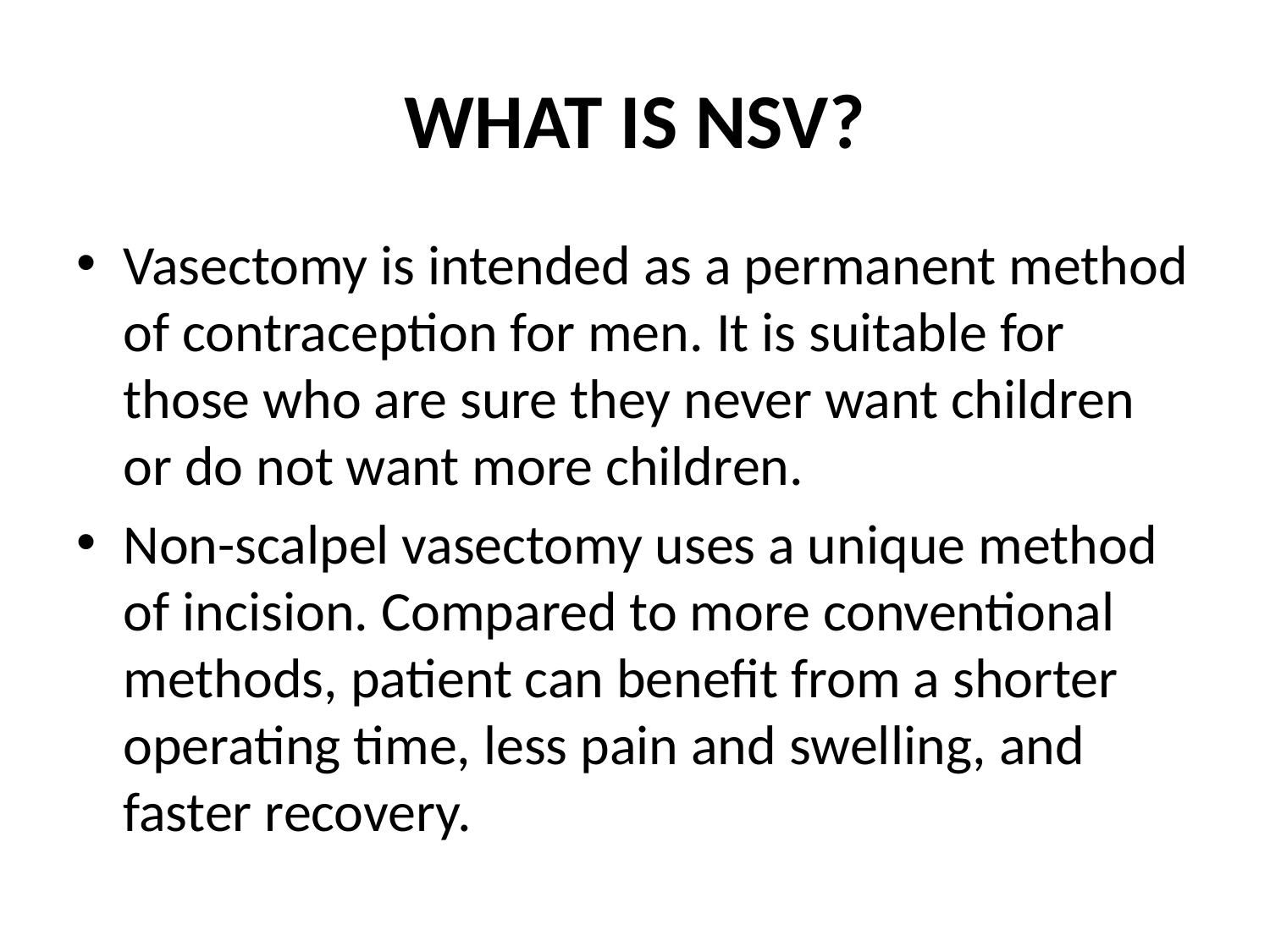

# WHAT IS NSV?
Vasectomy is intended as a permanent method of contraception for men. It is suitable for those who are sure they never want children or do not want more children.
Non-scalpel vasectomy uses a unique method of incision. Compared to more conventional methods, patient can benefit from a shorter operating time, less pain and swelling, and faster recovery.